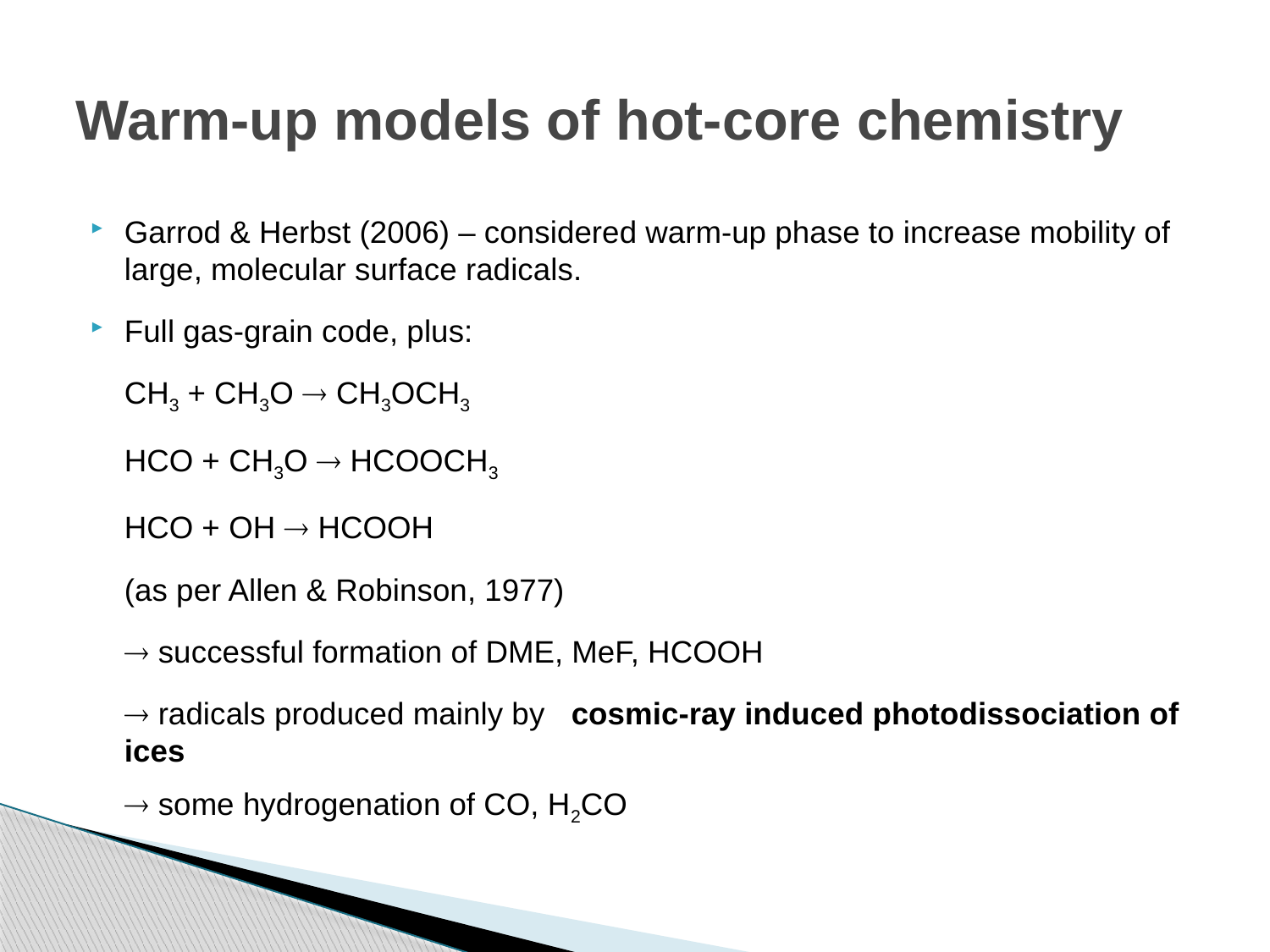

# Warm-up models of hot-core chemistry
Garrod & Herbst (2006) – considered warm-up phase to increase mobility of large, molecular surface radicals.
Full gas-grain code, plus:
		CH3 + CH3O → CH3OCH3
		HCO + CH3O → HCOOCH3
		HCO + OH → HCOOH
			(as per Allen & Robinson, 1977)
		→ successful formation of DME, MeF, HCOOH
		→ radicals produced mainly by 					cosmic-ray induced photodissociation of ices
		→ some hydrogenation of CO, H2CO